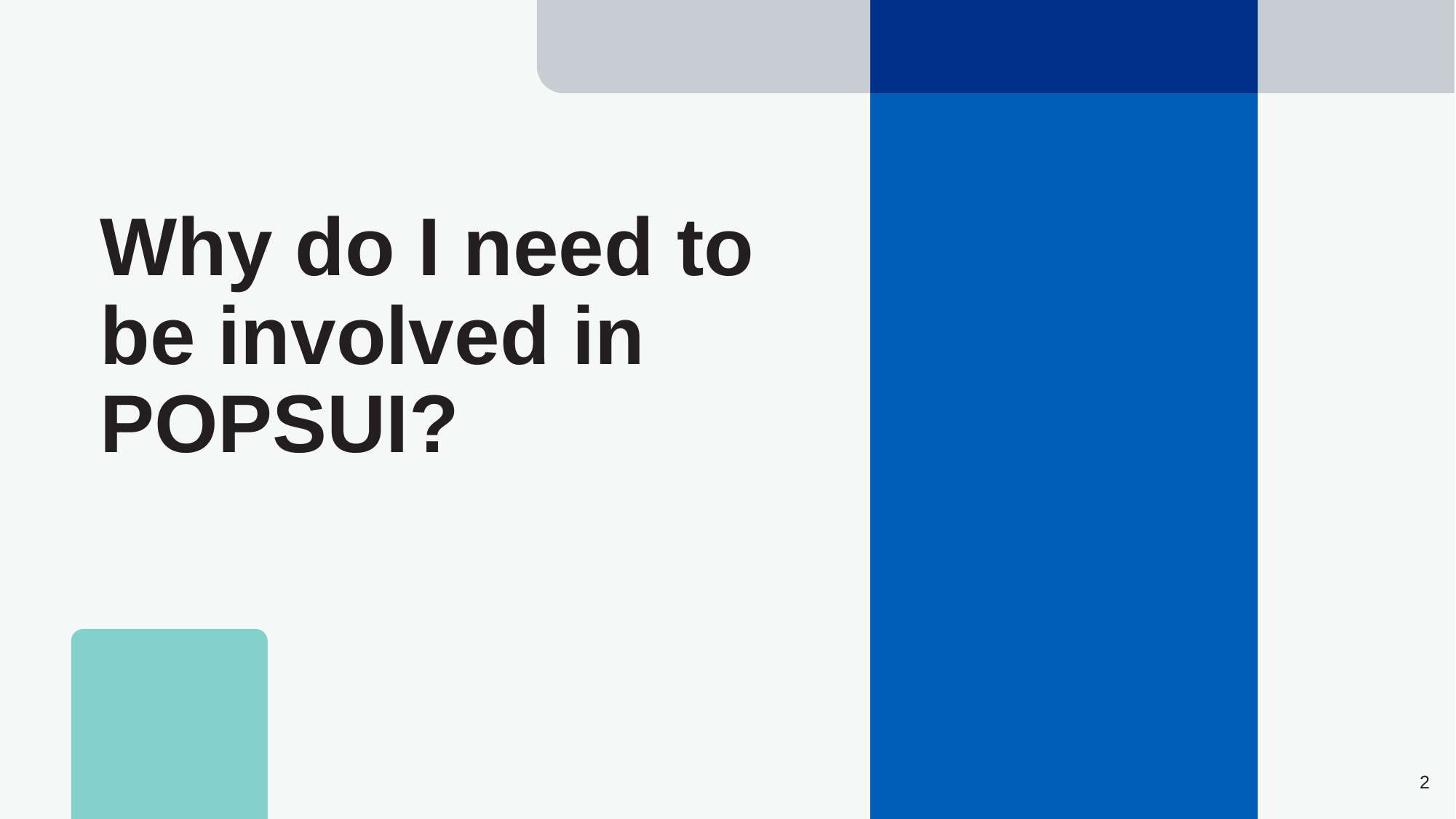

# Why do I need to be involved in POPSUI?